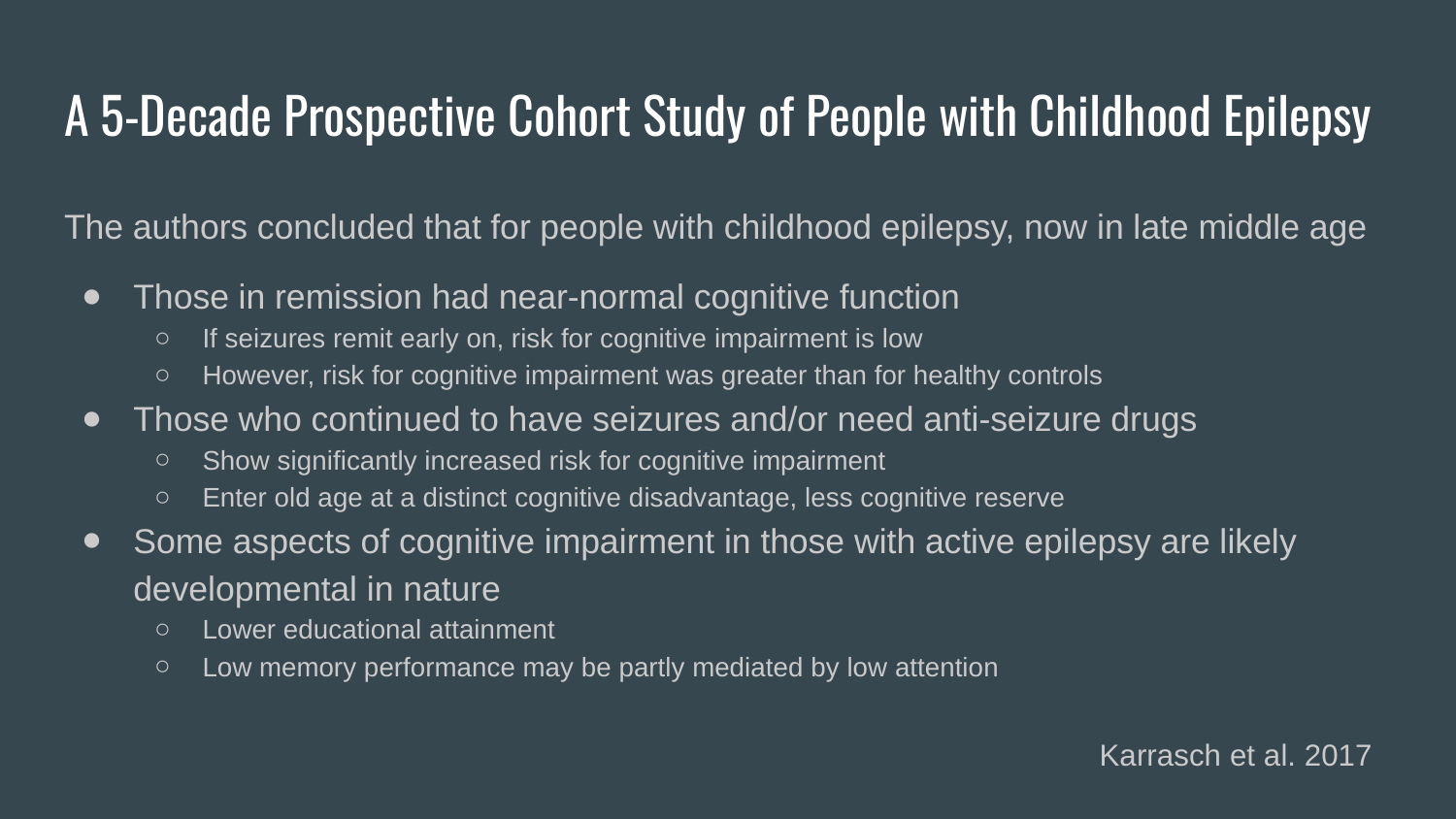

# A 5-Decade Prospective Cohort Study of People with Childhood Epilepsy
The authors concluded that for people with childhood epilepsy, now in late middle age
Those in remission had near-normal cognitive function
If seizures remit early on, risk for cognitive impairment is low
However, risk for cognitive impairment was greater than for healthy controls
Those who continued to have seizures and/or need anti-seizure drugs
Show significantly increased risk for cognitive impairment
Enter old age at a distinct cognitive disadvantage, less cognitive reserve
Some aspects of cognitive impairment in those with active epilepsy are likely developmental in nature
Lower educational attainment
Low memory performance may be partly mediated by low attention
Karrasch et al. 2017